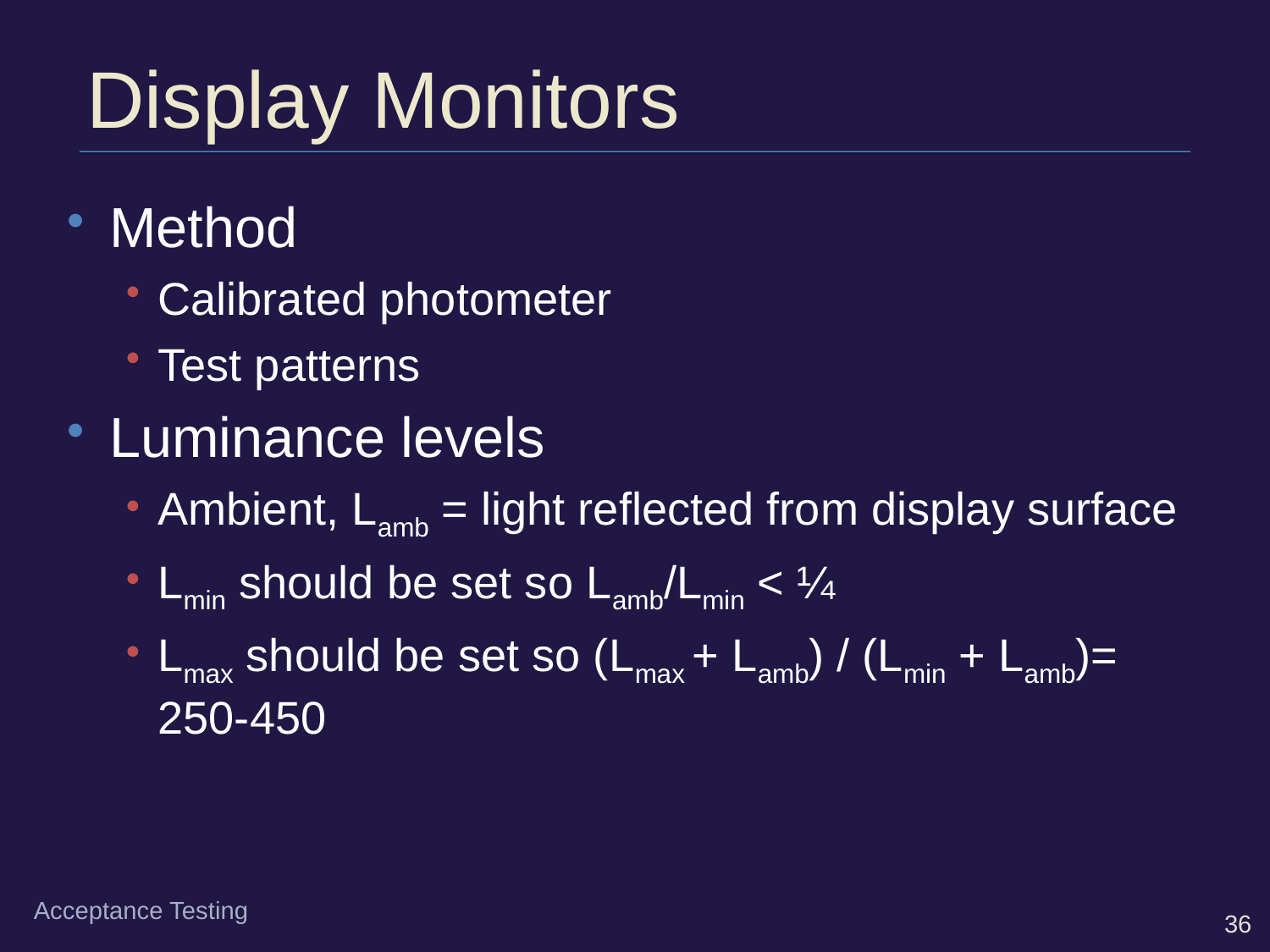

# Display Monitors
Method
Calibrated photometer
Test patterns
Luminance levels
Ambient, Lamb = light reflected from display surface
Lmin should be set so Lamb/Lmin < ¼
Lmax should be set so (Lmax + Lamb) / (Lmin + Lamb)= 250-450

Acceptance Testing
36